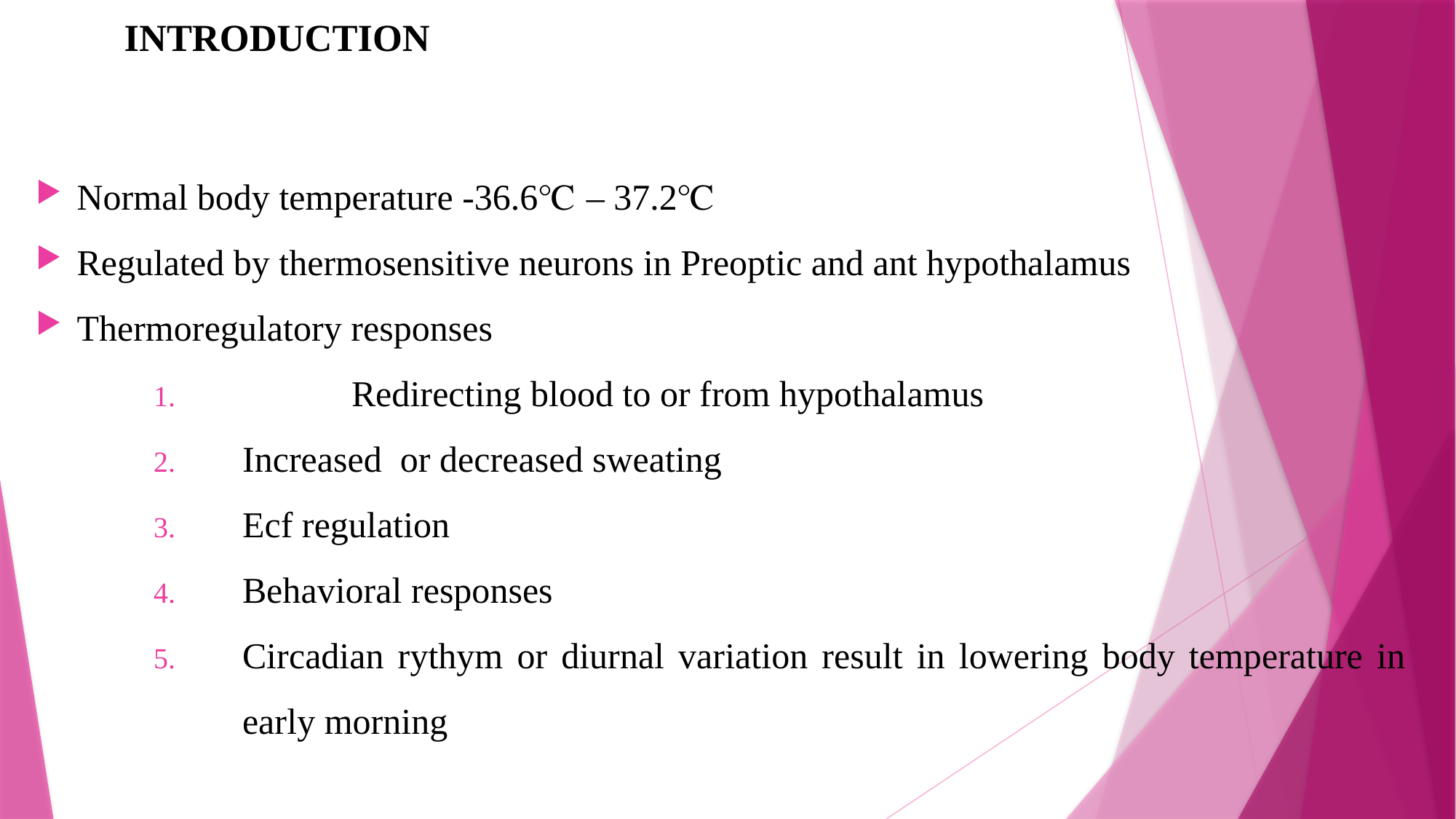

# INTRODUCTION
Normal body temperature -36.6℃ – 37.2℃
Regulated by thermosensitive neurons in Preoptic and ant hypothalamus
Thermoregulatory responses
	Redirecting blood to or from hypothalamus
Increased  or decreased sweating
Ecf regulation
Behavioral responses
Circadian rythym or diurnal variation result in lowering body temperature in early morning